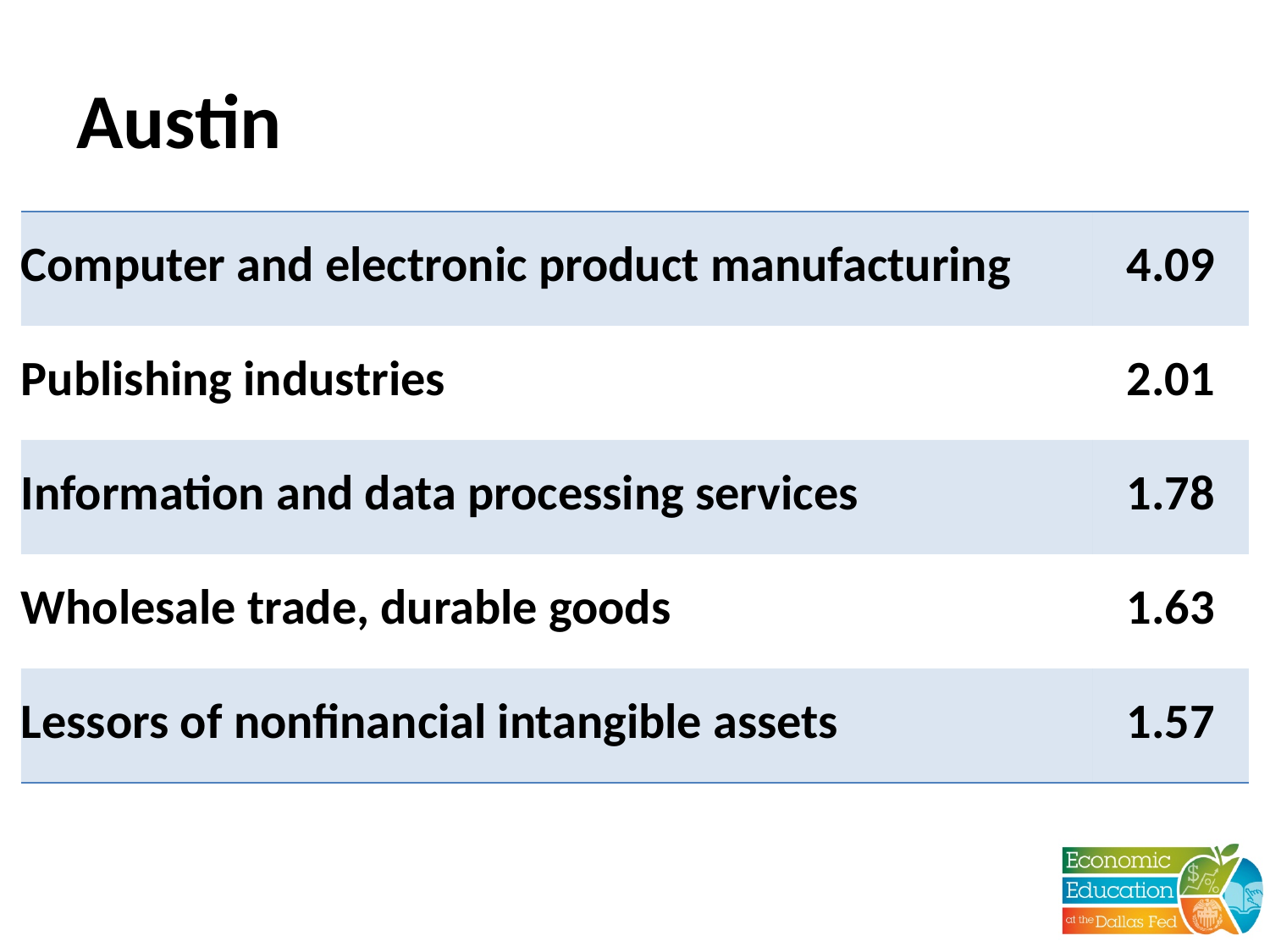

# Austin
| Computer and electronic product manufacturing | 4.09 |
| --- | --- |
| Publishing industries | 2.01 |
| Information and data processing services | 1.78 |
| Wholesale trade, durable goods | 1.63 |
| Lessors of nonfinancial intangible assets | 1.57 |